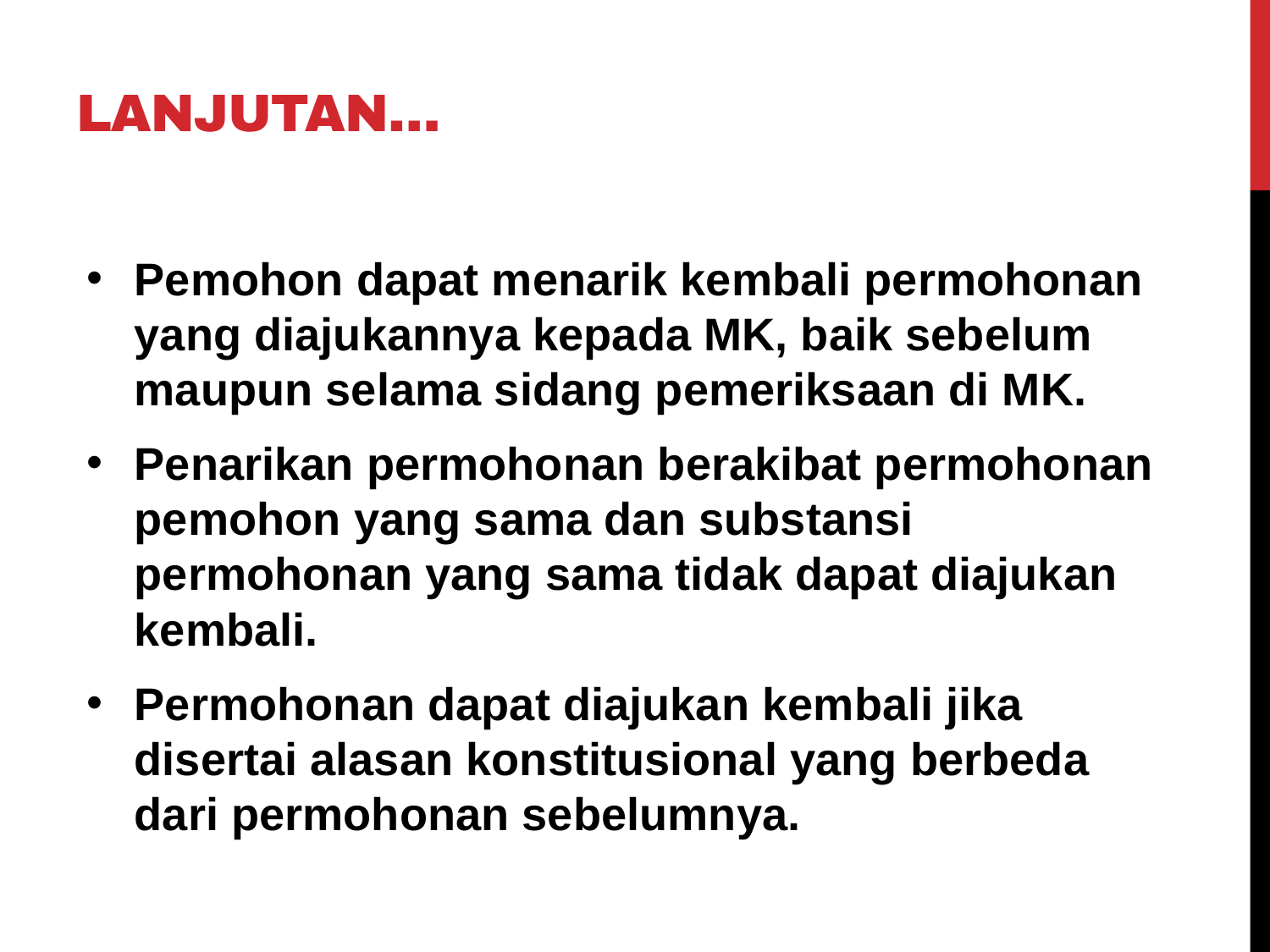

# Lanjutan…
Pemohon dapat menarik kembali permohonan yang diajukannya kepada MK, baik sebelum maupun selama sidang pemeriksaan di MK.
Penarikan permohonan berakibat permohonan pemohon yang sama dan substansi permohonan yang sama tidak dapat diajukan kembali.
Permohonan dapat diajukan kembali jika disertai alasan konstitusional yang berbeda dari permohonan sebelumnya.